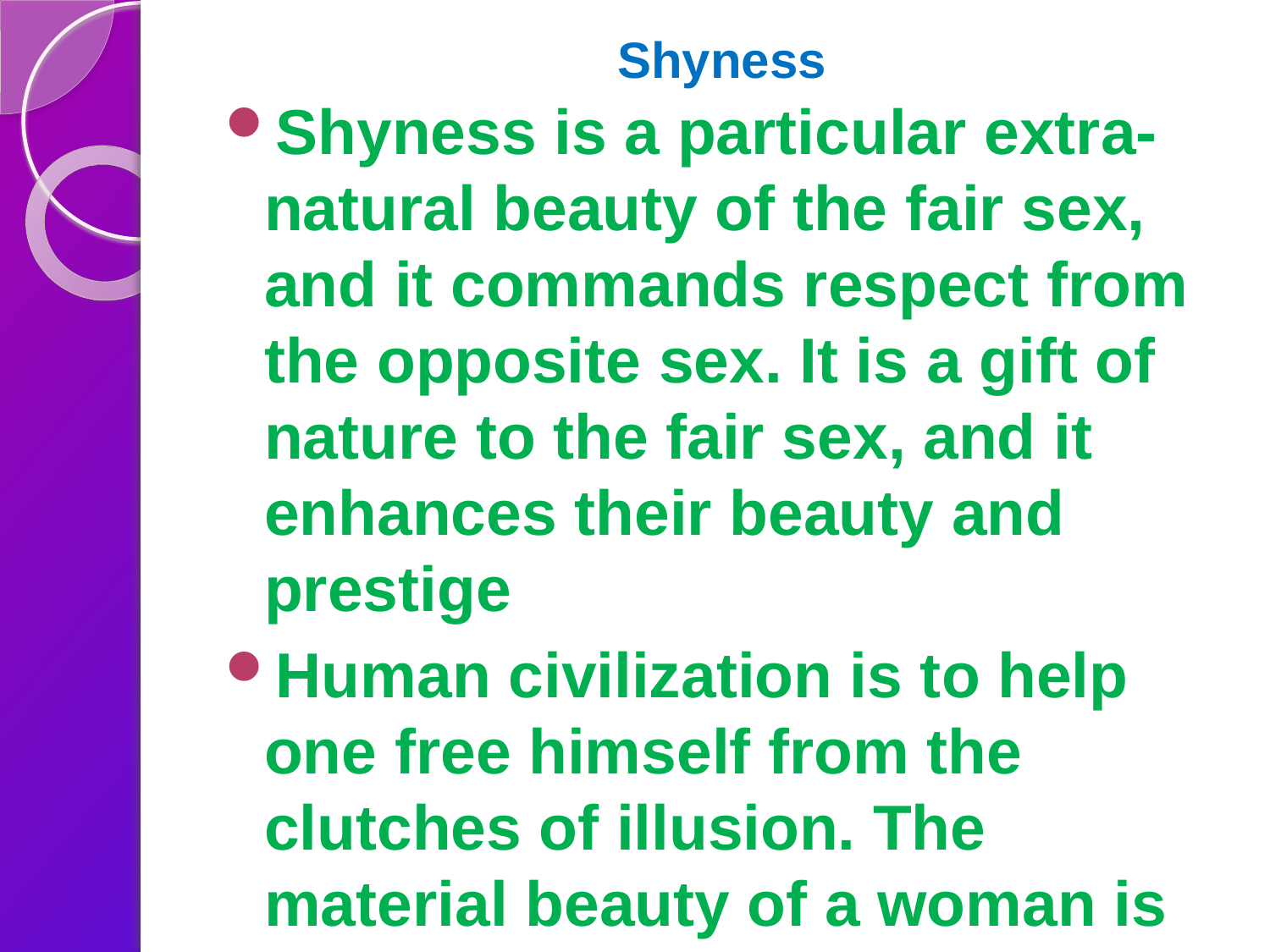

# Shyness
Shyness is a particular extra-natural beauty of the fair sex, and it commands respect from the opposite sex. It is a gift of nature to the fair sex, and it enhances their beauty and prestige
Human civilization is to help one free himself from the clutches of illusion. The material beauty of a woman is an illusion because actually the body is made of earth, water, fire, air, etc. But because there is the association of the living spark with matter, it appears to be beautiful.